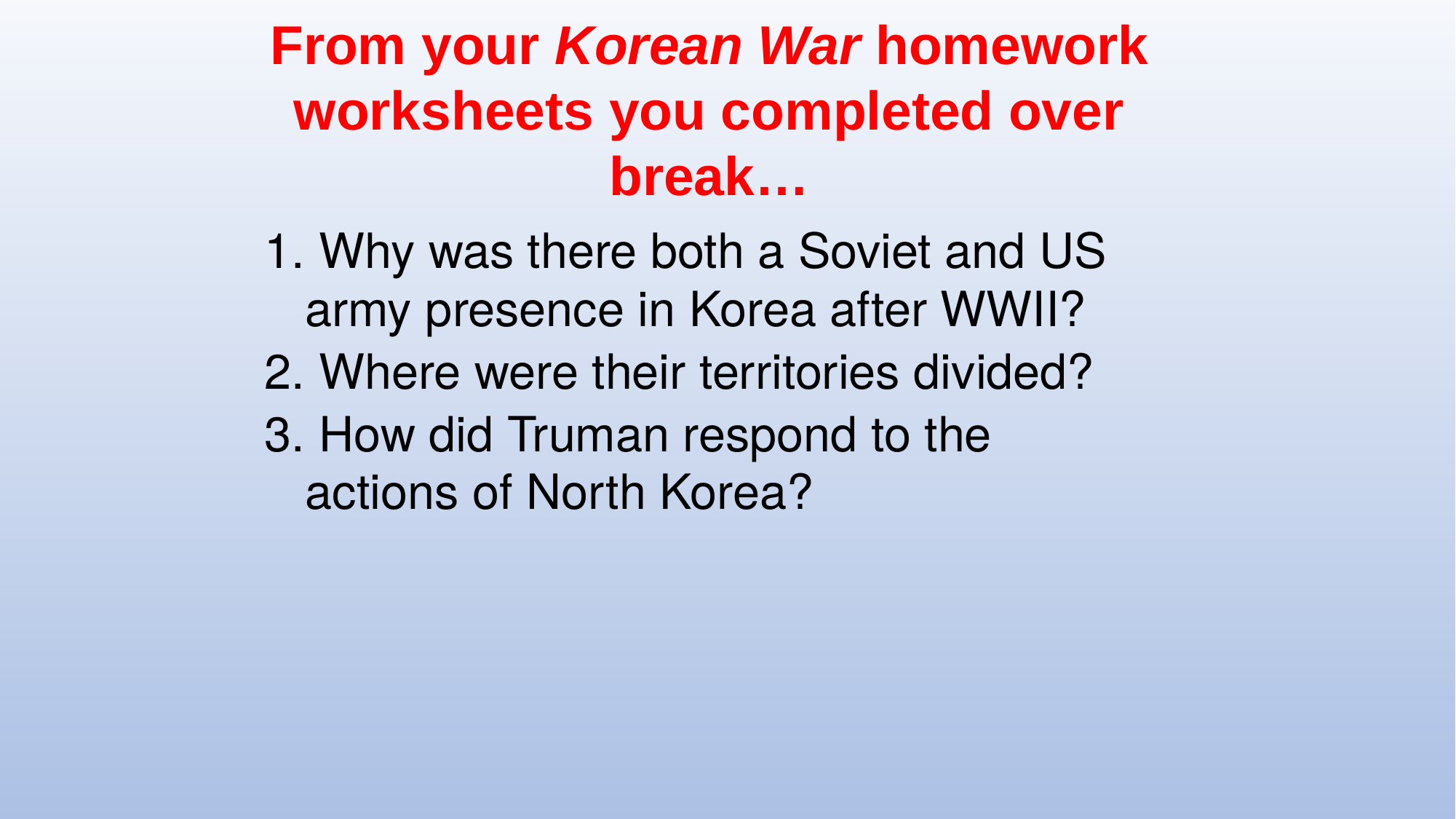

From your Korean War homework worksheets you completed over break…
 Why was there both a Soviet and US army presence in Korea after WWII?
 Where were their territories divided?
 How did Truman respond to the actions of North Korea?